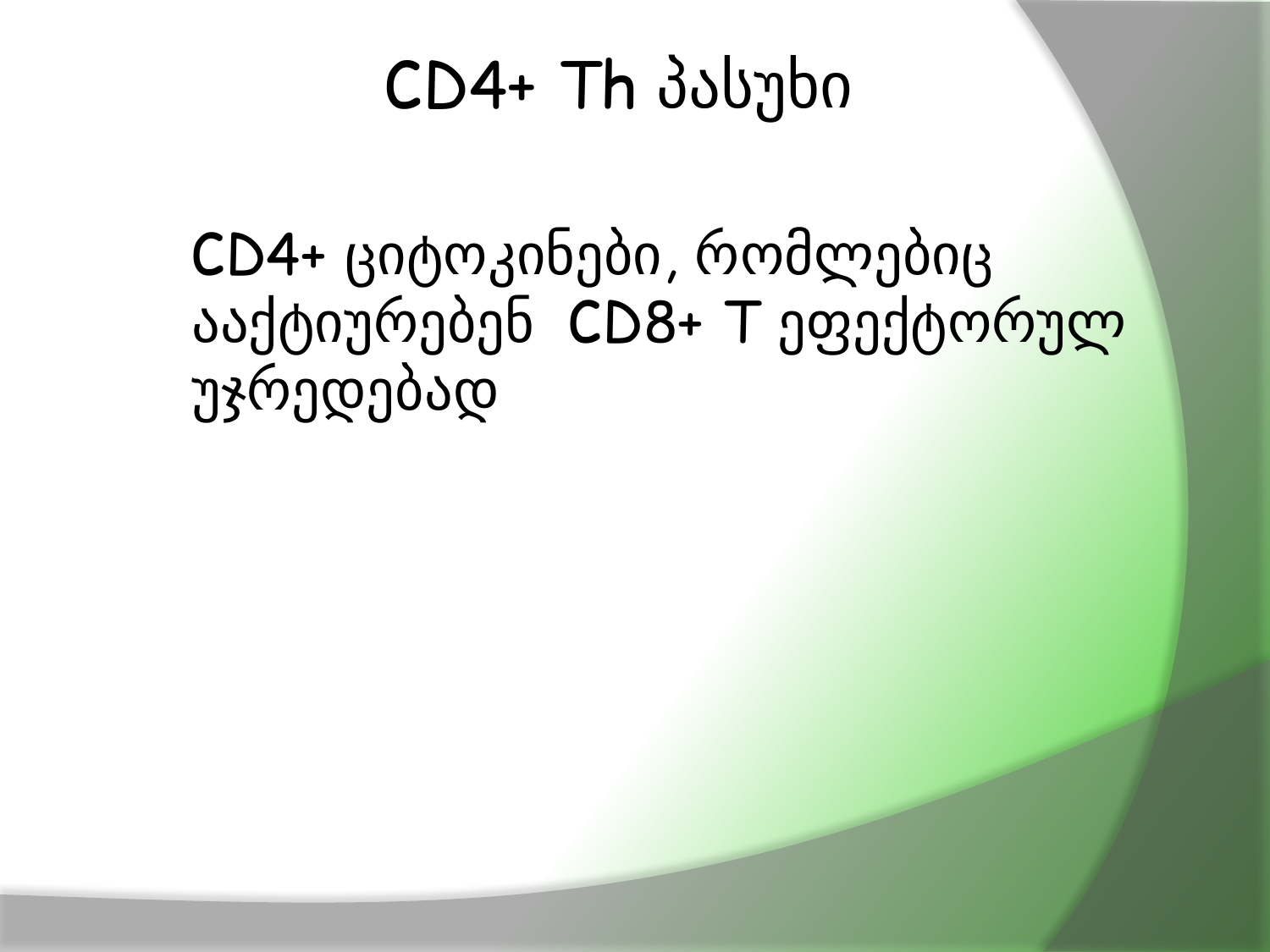

# CD4+ Th პასუხი
CD4+ ციტოკინები, რომლებიც ააქტიურებენ  CD8+ T ეფექტორულ უჯრედებად